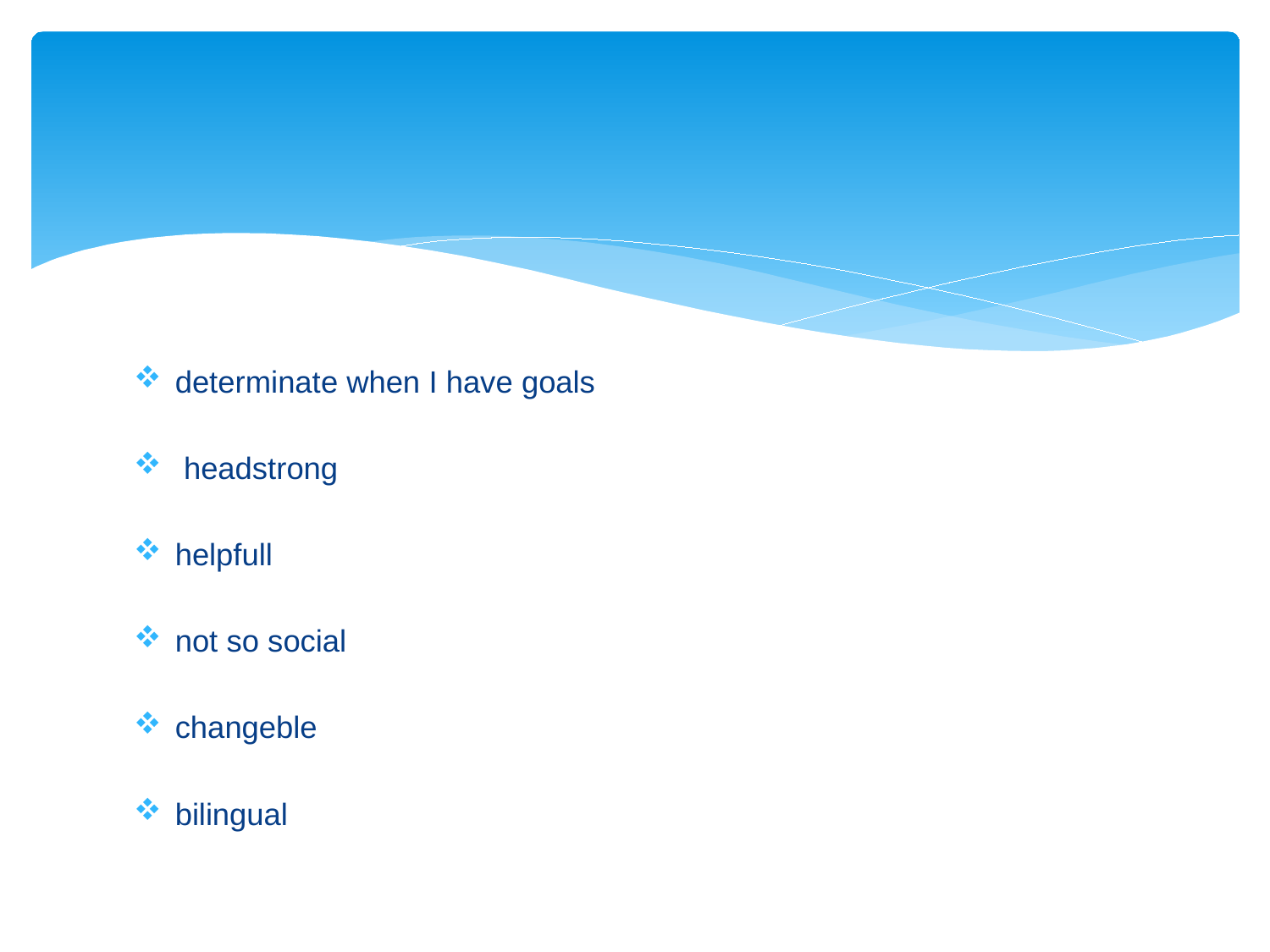

determinate when I have goals

  headstrong

 helpfull

 not so social

 changeble

 bilingual